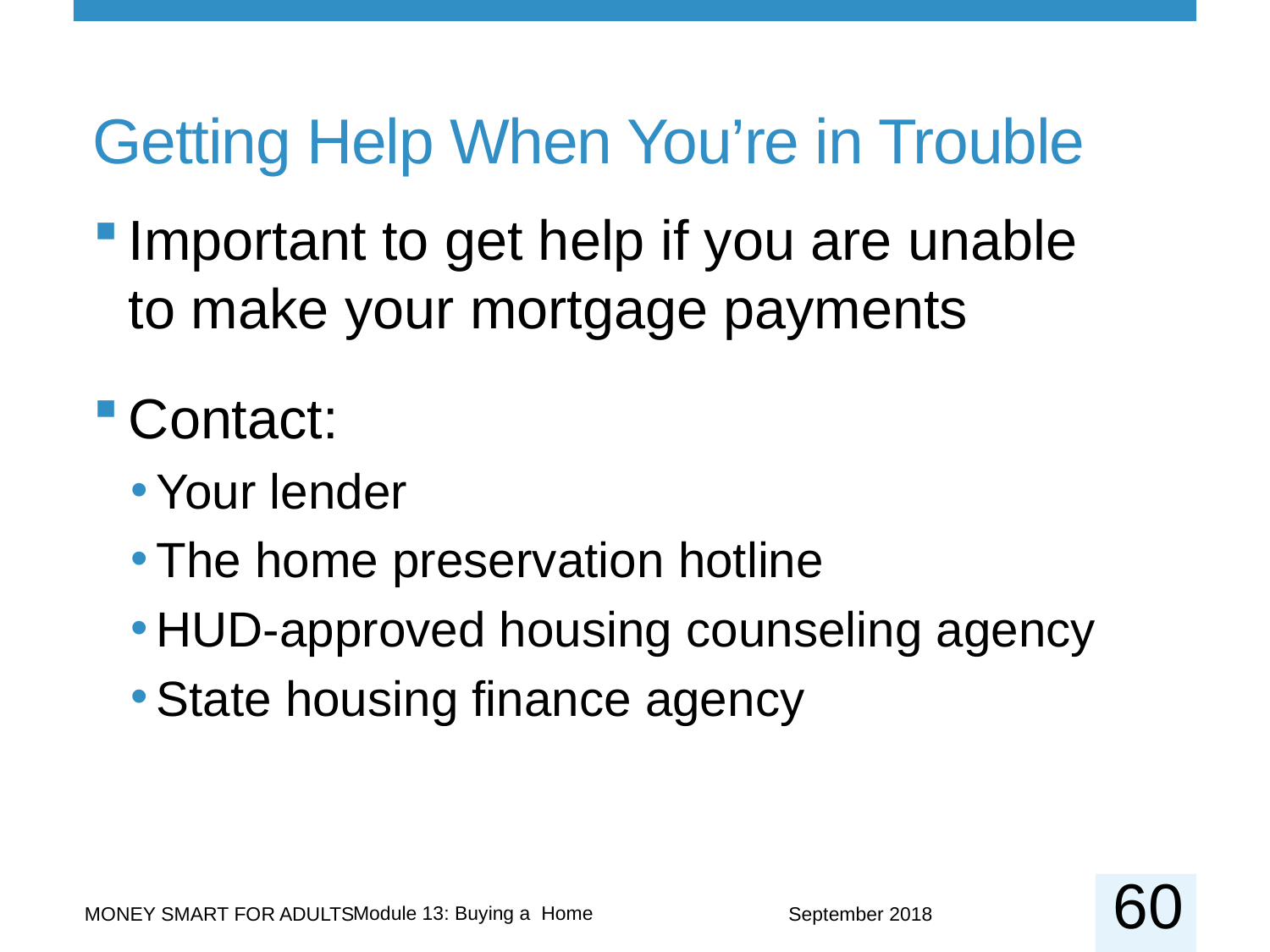

# Getting Help When You’re in Trouble
Important to get help if you are unable to make your mortgage payments
Contact:
Your lender
The home preservation hotline
HUD-approved housing counseling agency
State housing finance agency

60